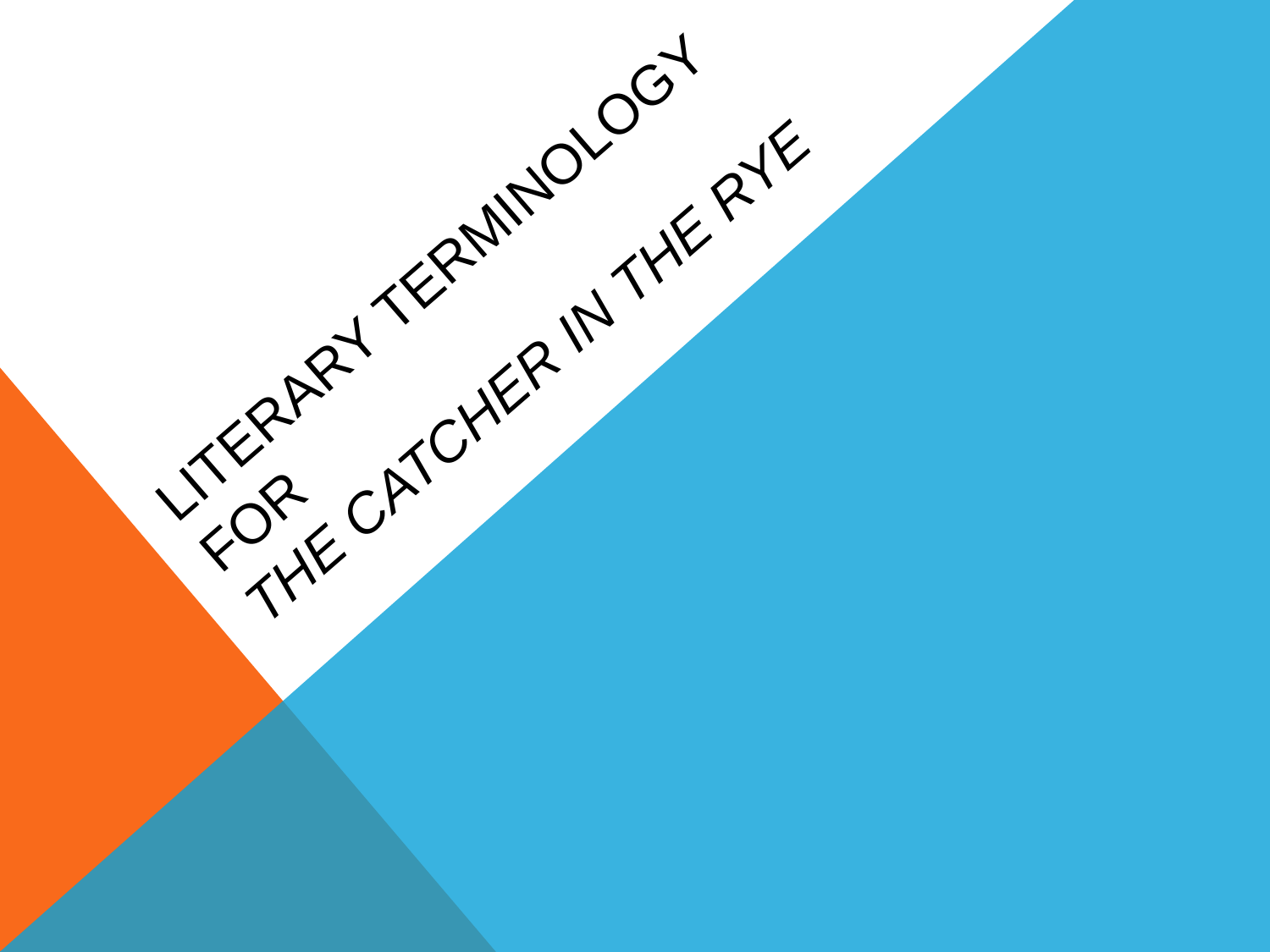

# Literary Terminology for The Catcher in the Rye